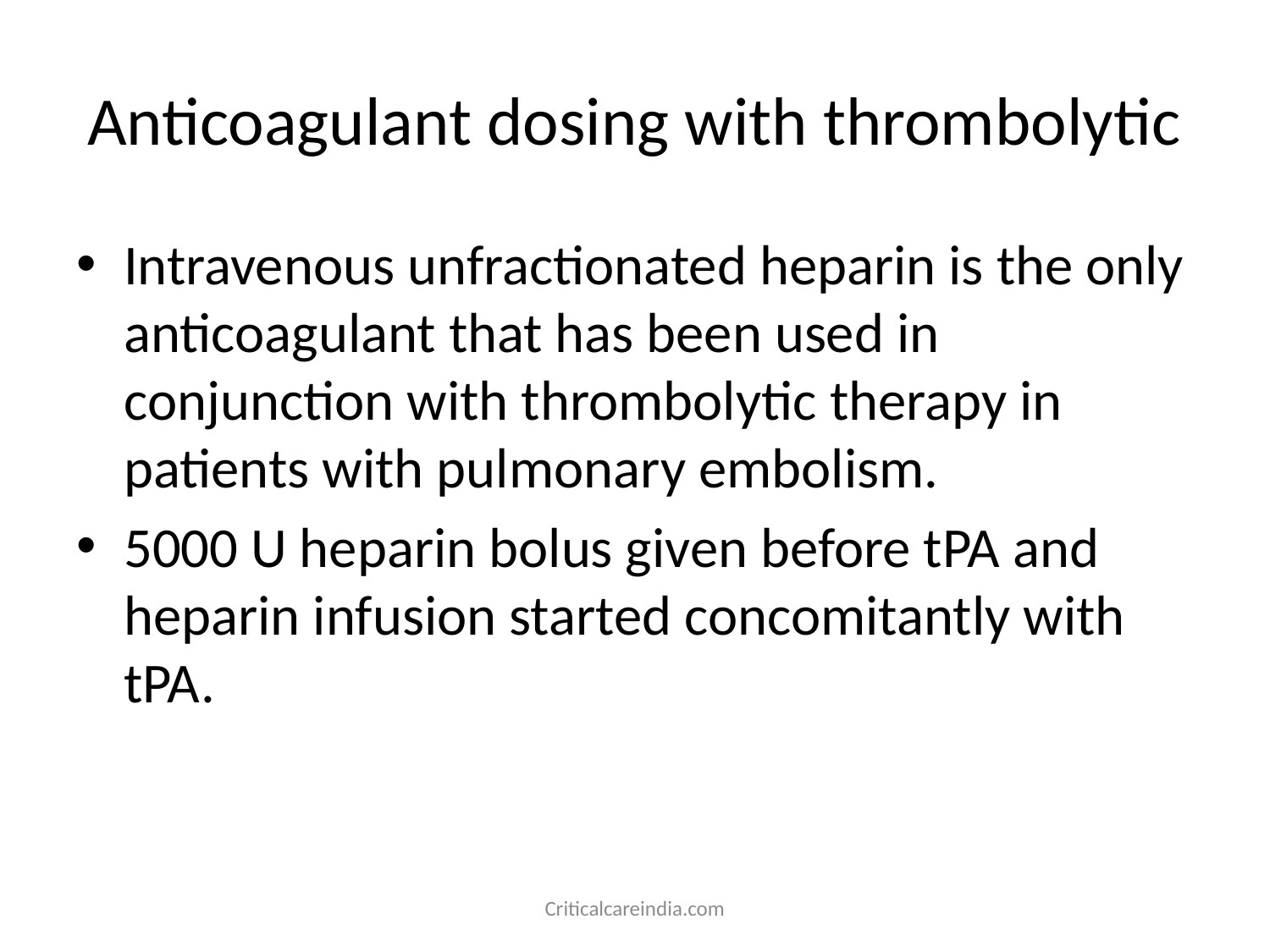

# Anticoagulant dosing with thrombolytic
Intravenous unfractionated heparin is the only anticoagulant that has been used in conjunction with thrombolytic therapy in patients with pulmonary embolism.
5000 U heparin bolus given before tPA and heparin infusion started concomitantly with tPA.
Criticalcareindia.com